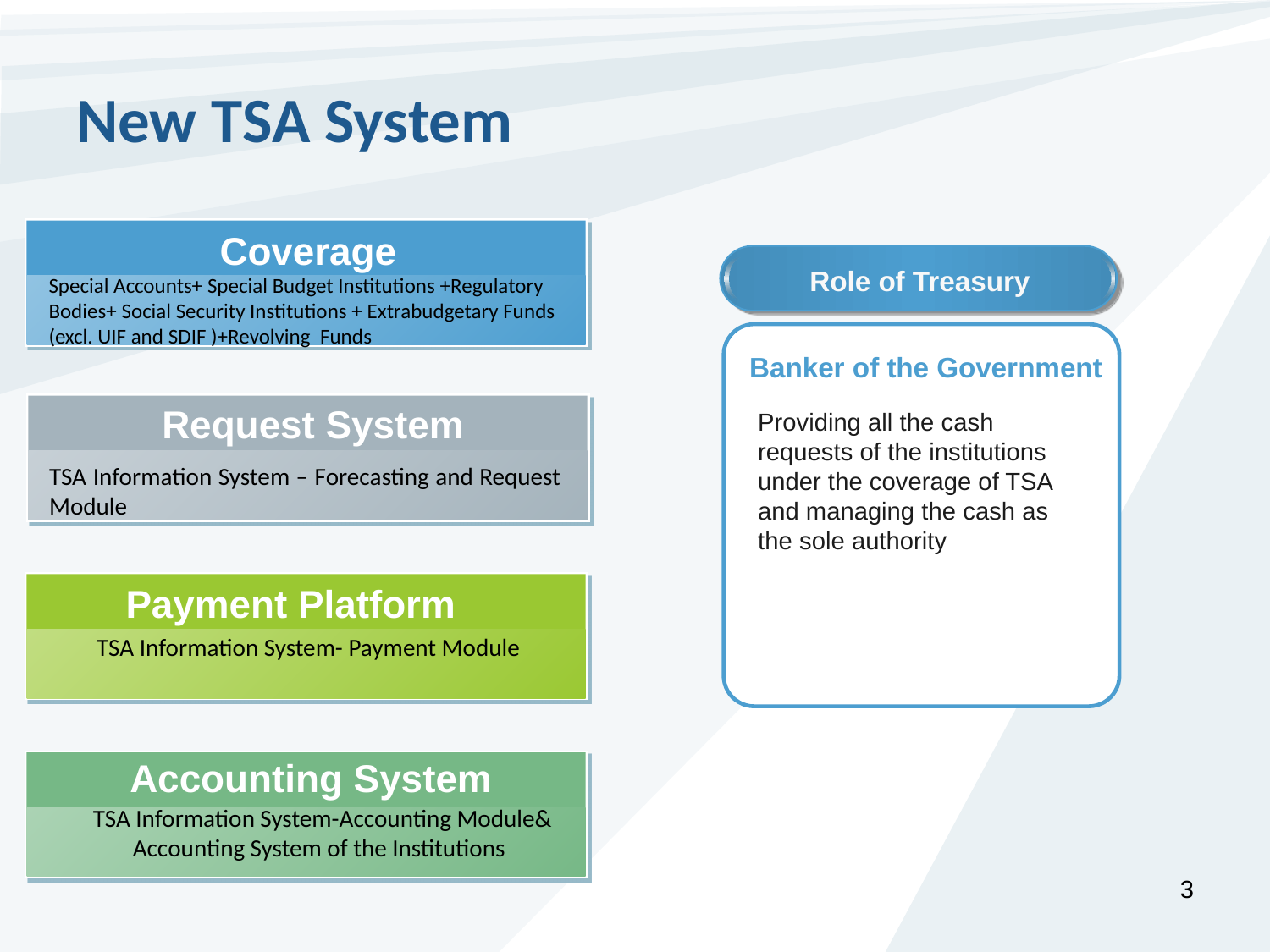

# New TSA System

Coverage
Special Accounts+ Special Budget Institutions +Regulatory Bodies+ Social Security Institutions + Extrabudgetary Funds (excl. UIF and SDIF )+Revolving  Funds
Request System

TSA Information System – Forecasting and Request Module

Payment Platform
TSA Information System- Payment Module

Accounting System

 TSA Information System-Accounting Module& Accounting System of the Institutions

Role of Treasury

Banker of the Government
Providing all the cash requests of the institutions under the coverage of TSA and managing the cash as the sole authority
3